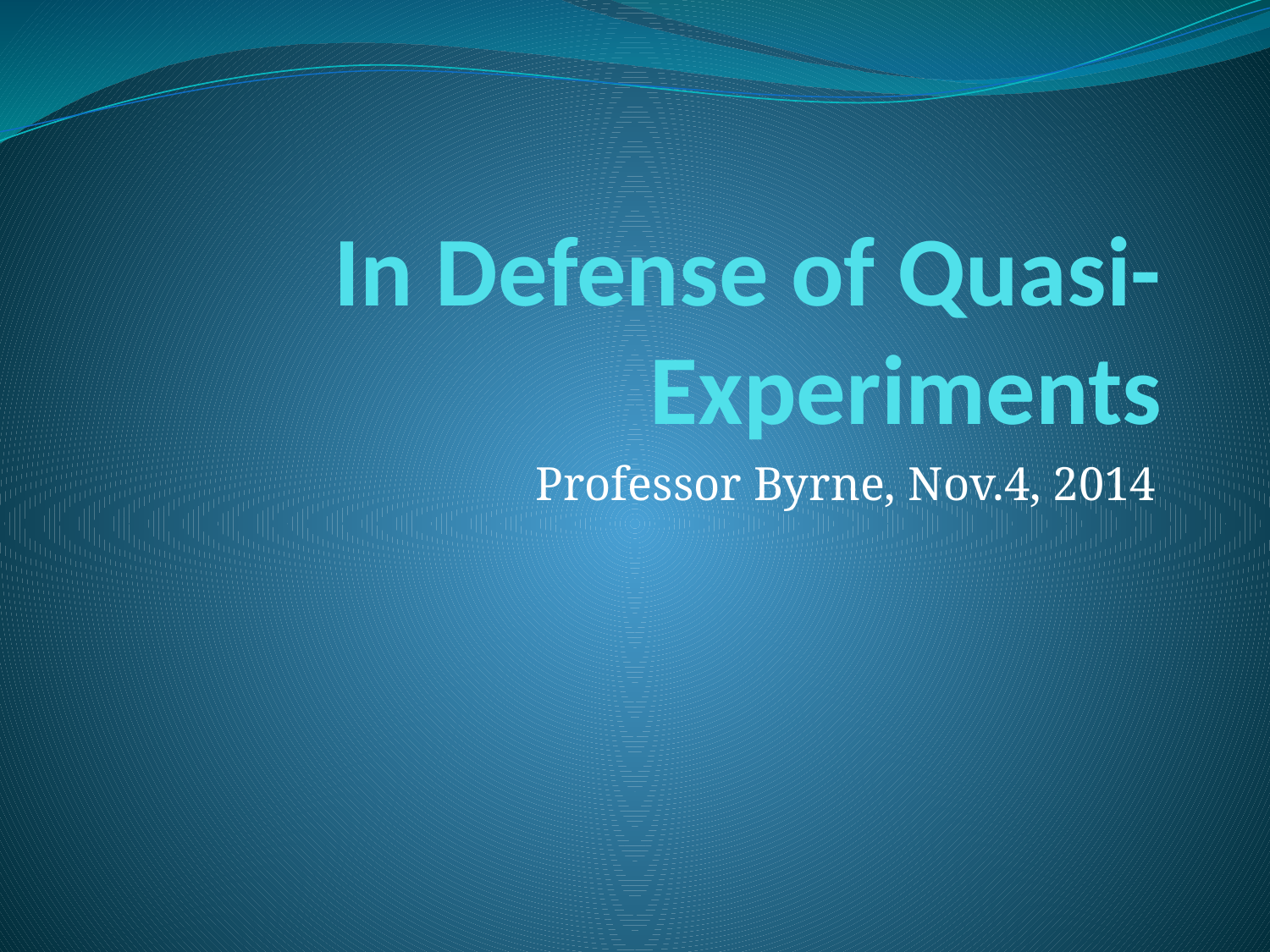

# In Defense of Quasi-Experiments
Professor Byrne, Nov.4, 2014